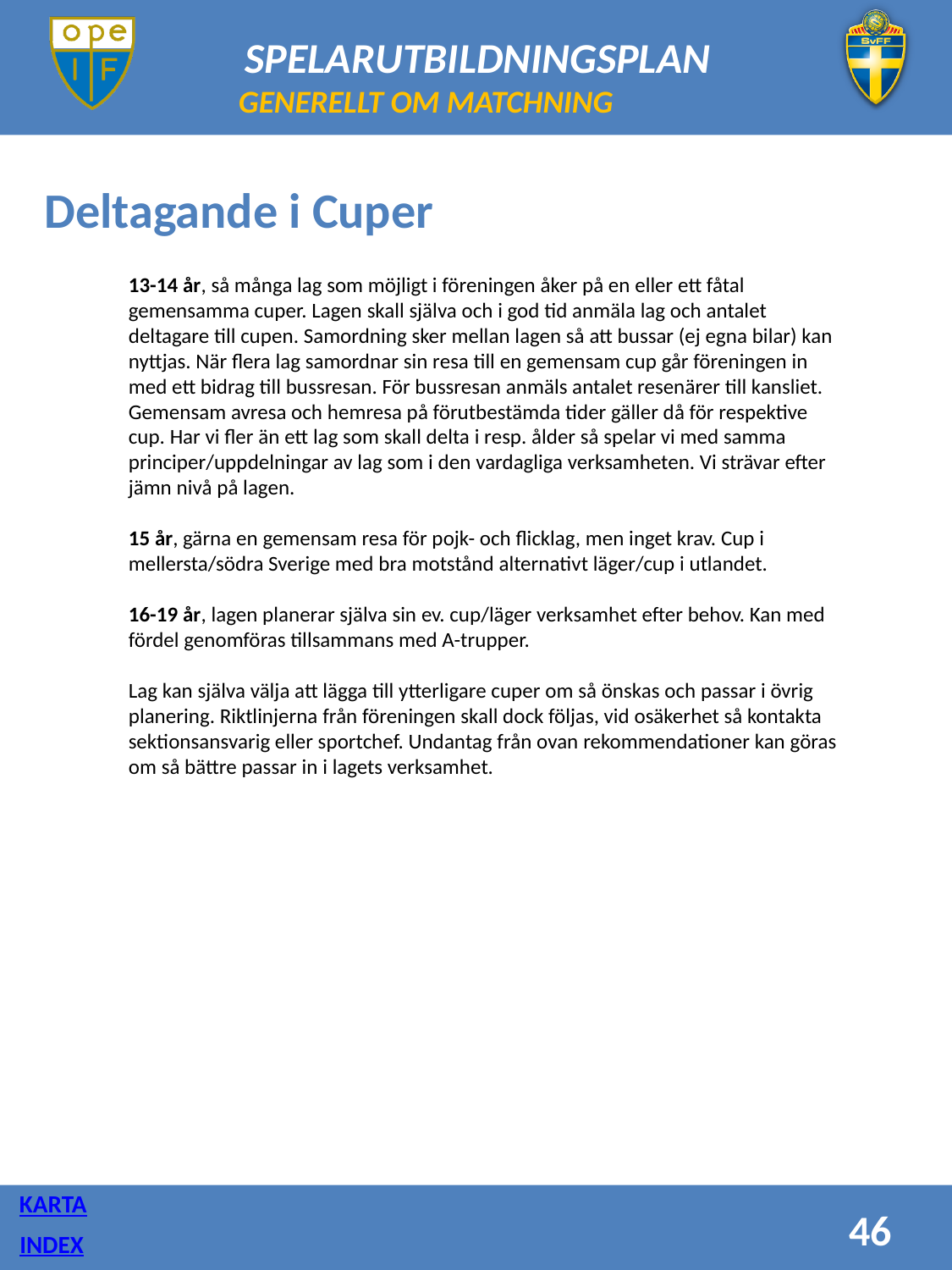

GENERELLT OM MATCHNING
Deltagande i Cuper
13-14 år, så många lag som möjligt i föreningen åker på en eller ett fåtal gemensamma cuper. Lagen skall själva och i god tid anmäla lag och antalet deltagare till cupen. Samordning sker mellan lagen så att bussar (ej egna bilar) kan nyttjas. När flera lag samordnar sin resa till en gemensam cup går föreningen in med ett bidrag till bussresan. För bussresan anmäls antalet resenärer till kansliet. Gemensam avresa och hemresa på förutbestämda tider gäller då för respektive cup. Har vi fler än ett lag som skall delta i resp. ålder så spelar vi med samma principer/uppdelningar av lag som i den vardagliga verksamheten. Vi strävar efter jämn nivå på lagen.

15 år, gärna en gemensam resa för pojk- och flicklag, men inget krav. Cup i mellersta/södra Sverige med bra motstånd alternativt läger/cup i utlandet.

16-19 år, lagen planerar själva sin ev. cup/läger verksamhet efter behov. Kan med fördel genomföras tillsammans med A-trupper.

Lag kan själva välja att lägga till ytterligare cuper om så önskas och passar i övrig planering. Riktlinjerna från föreningen skall dock följas, vid osäkerhet så kontakta sektionsansvarig eller sportchef. Undantag från ovan rekommendationer kan göras om så bättre passar in i lagets verksamhet.
KARTA
46
INDEX